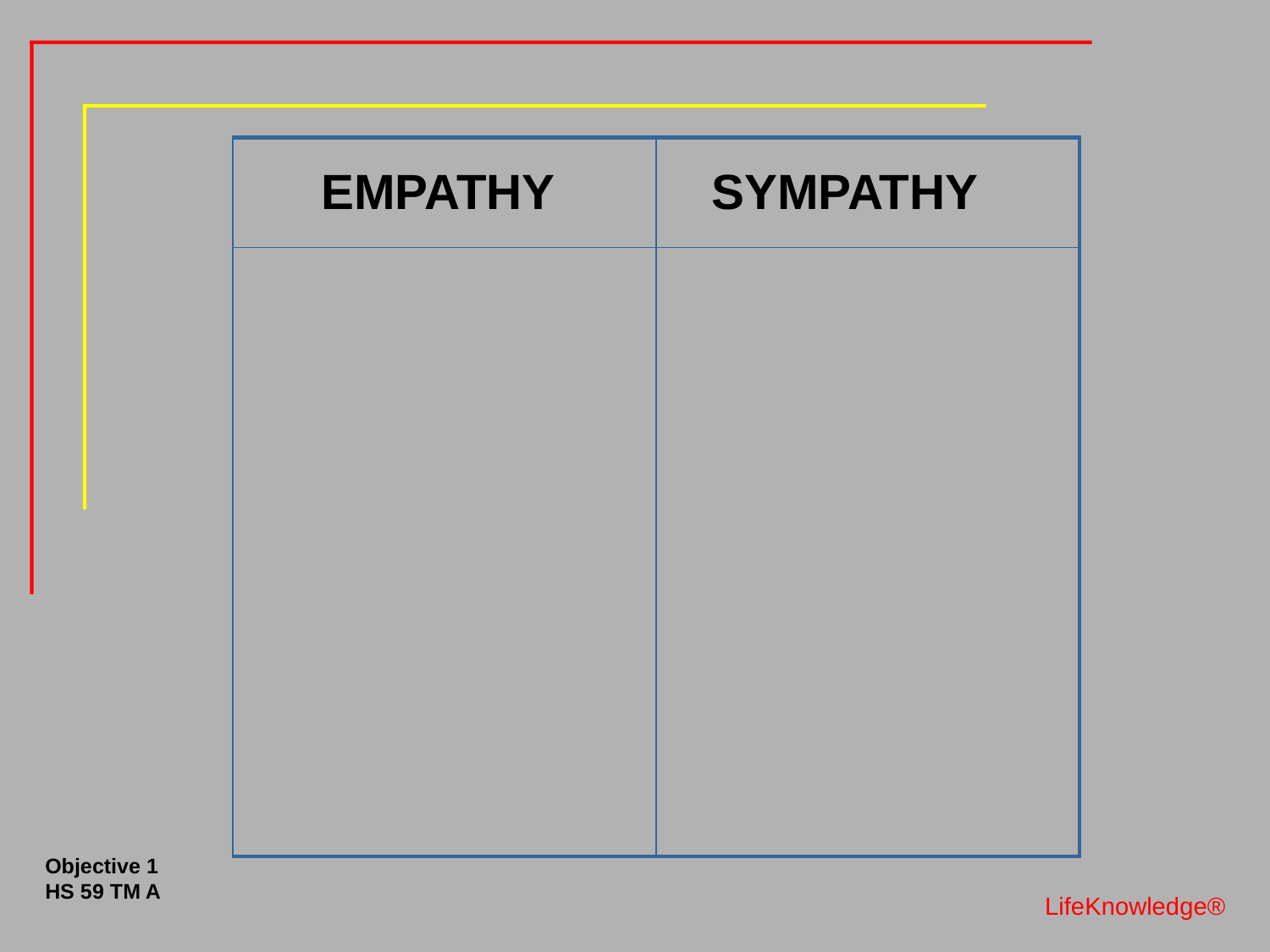

| EMPATHY | SYMPATHY |
| --- | --- |
|  |  |
Objective 1
HS 59 TM A
LifeKnowledge®